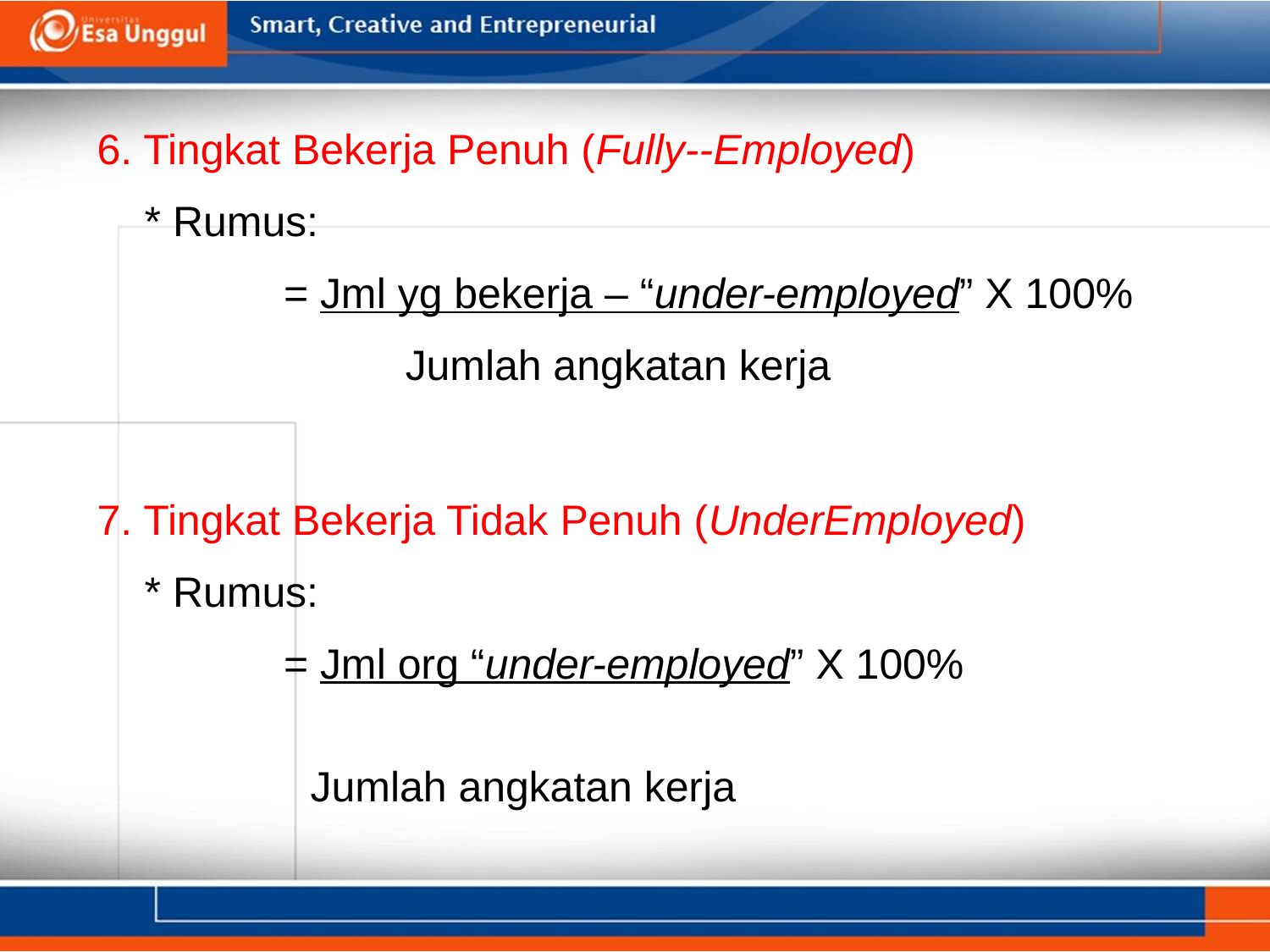

6. Tingkat Bekerja Penuh (Fully--Employed)
    * Rumus:
   		 = Jml yg bekerja – “under-employed” X 100%
                          Jumlah angkatan kerja
7. Tingkat Bekerja Tidak Penuh (UnderEmployed)
    * Rumus:
   		 = Jml org “under-employed” X 100%
                  Jumlah angkatan kerja